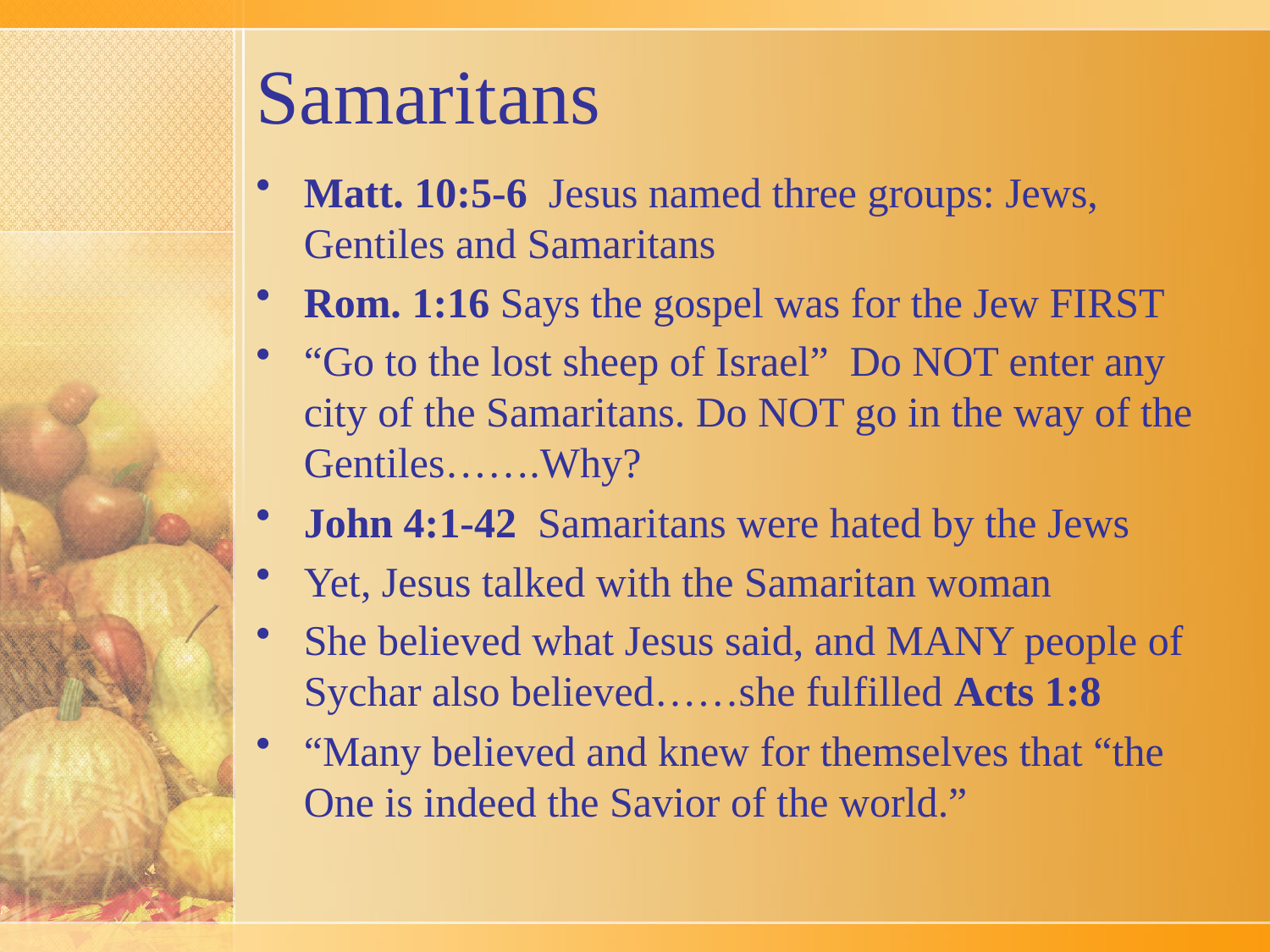

# Samaritans
Matt. 10:5-6  Jesus named three groups: Jews, Gentiles and Samaritans
Rom. 1:16 Says the gospel was for the Jew FIRST
“Go to the lost sheep of Israel”  Do NOT enter any city of the Samaritans. Do NOT go in the way of the Gentiles…….Why?
John 4:1-42  Samaritans were hated by the Jews
Yet, Jesus talked with the Samaritan woman
She believed what Jesus said, and MANY people of Sychar also believed……she fulfilled Acts 1:8
“Many believed and knew for themselves that “the One is indeed the Savior of the world.”